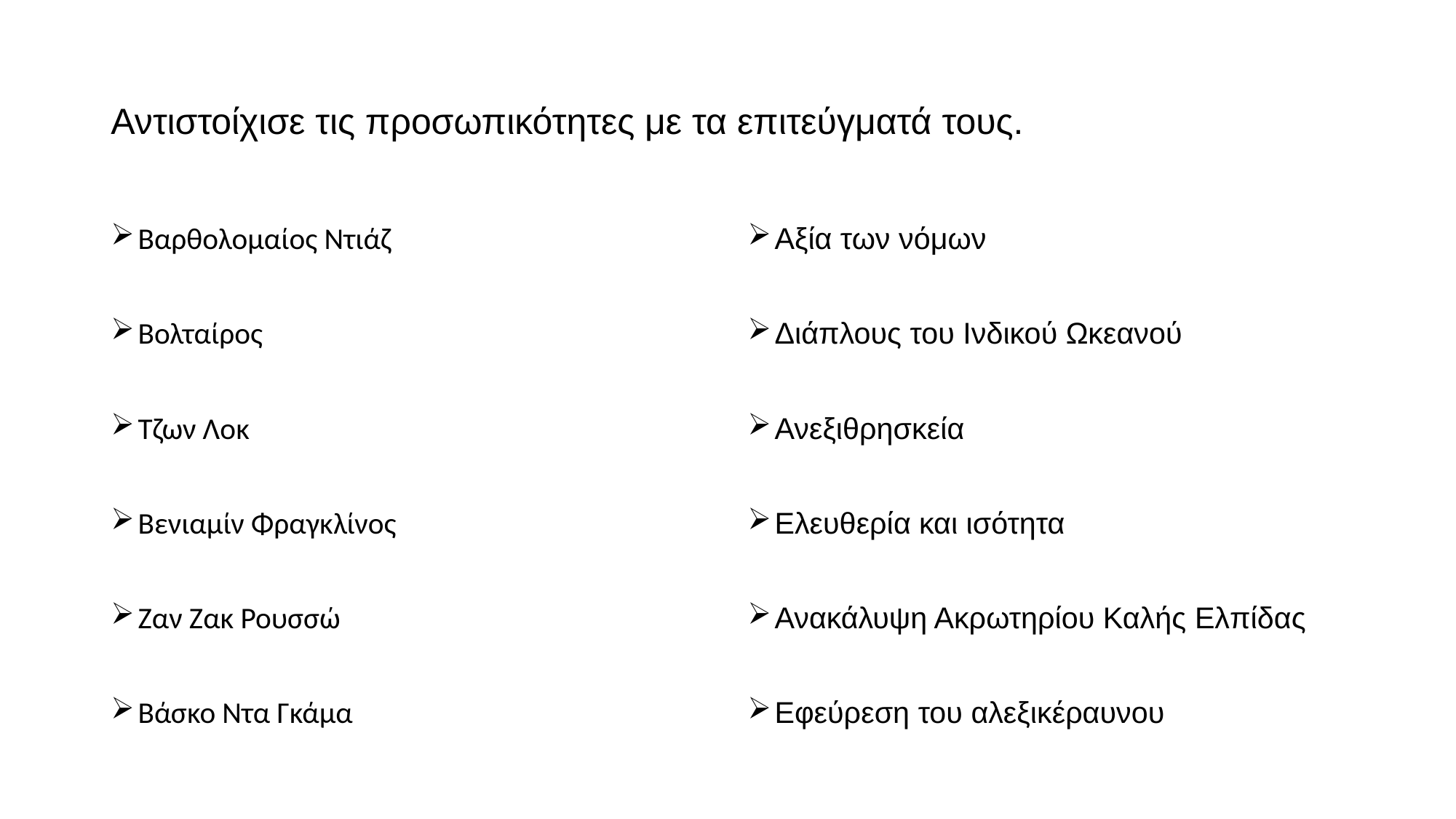

# Αντιστοίχισε τις προσωπικότητες με τα επιτεύγματά τους.
Βαρθολομαίος Ντιάζ

Βολταίρος

Τζων Λοκ

Βενιαμίν Φραγκλίνος

Ζαν Ζακ Ρουσσώ

Βάσκο Ντα Γκάμα
Αξία των νόμων

Διάπλους του Ινδικού Ωκεανού

Ανεξιθρησκεία

Ελευθερία και ισότητα

Ανακάλυψη Ακρωτηρίου Καλής Ελπίδας

Εφεύρεση του αλεξικέραυνου